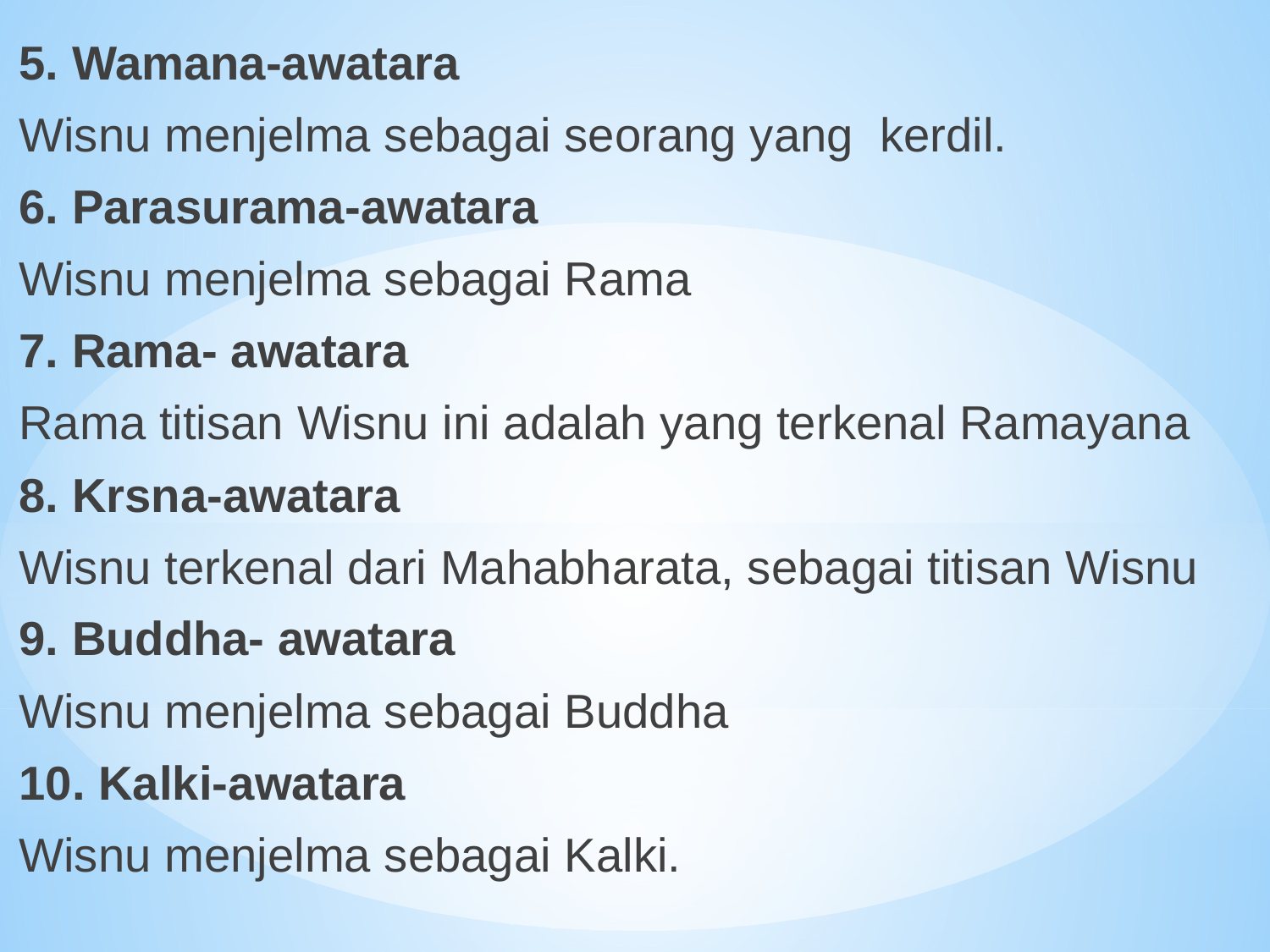

5. Wamana-awatara
Wisnu menjelma sebagai seorang yang  kerdil.
6. Parasurama-awatara
Wisnu menjelma sebagai Rama
7. Rama- awatara
Rama titisan Wisnu ini adalah yang terkenal Ramayana
8. Krsna-awatara
Wisnu terkenal dari Mahabharata, sebagai titisan Wisnu
9. Buddha- awatara
Wisnu menjelma sebagai Buddha
10. Kalki-awatara
Wisnu menjelma sebagai Kalki.